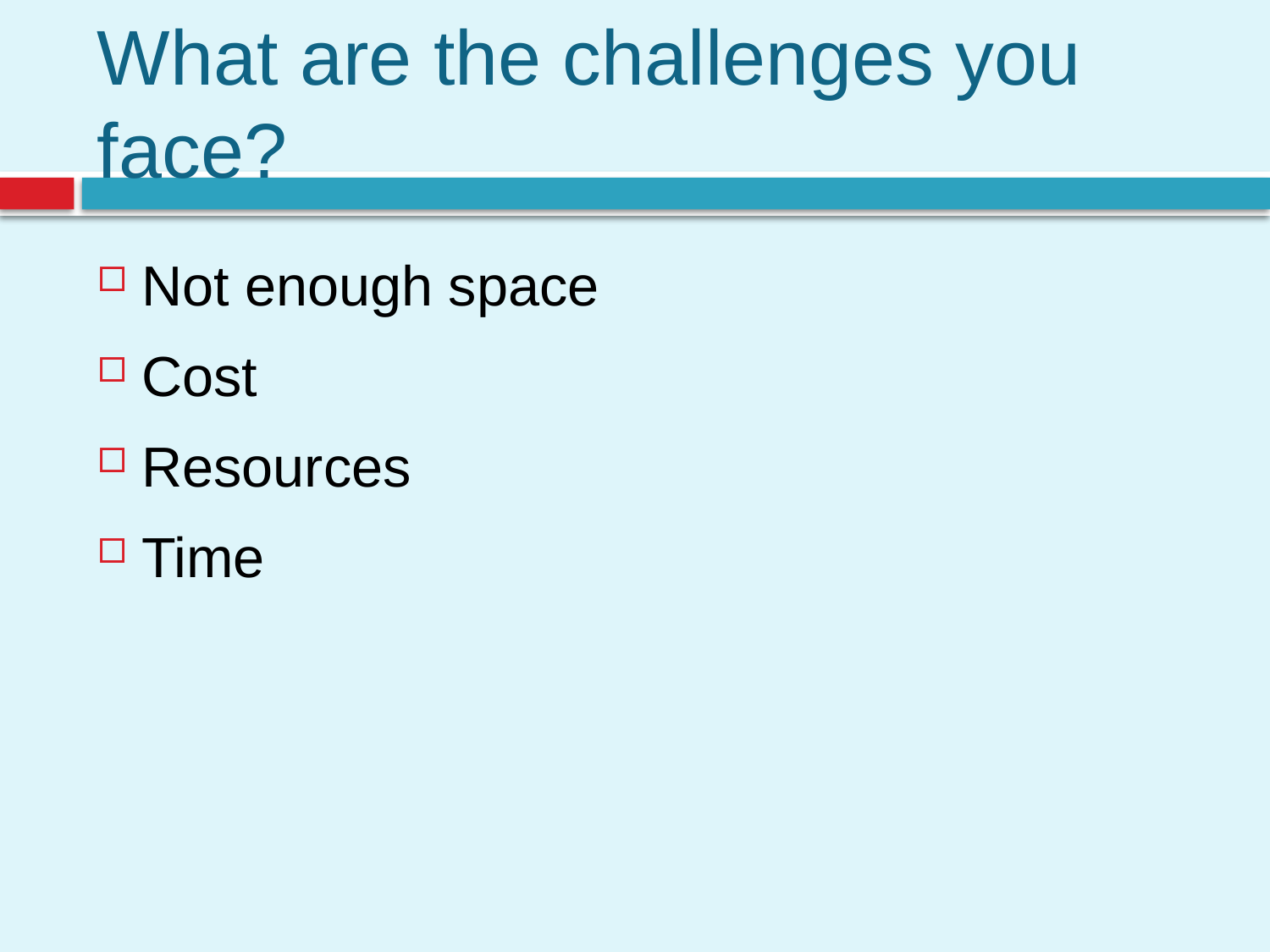

# What are the challenges you face?
Not enough space
Cost
Resources
Time